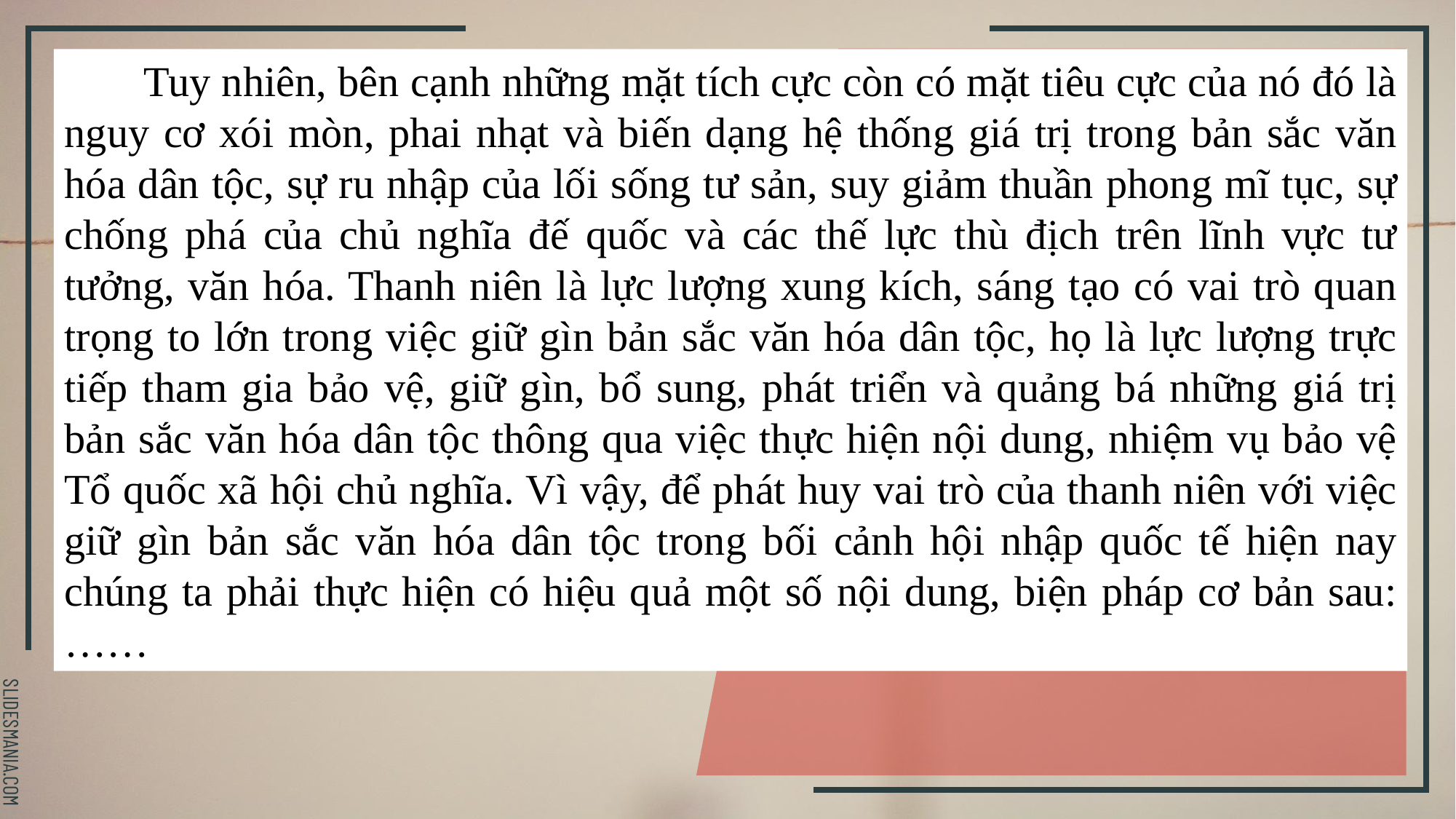

Tuy nhiên, bên cạnh những mặt tích cực còn có mặt tiêu cực của nó đó là nguy cơ xói mòn, phai nhạt và biến dạng hệ thống giá trị trong bản sắc văn hóa dân tộc, sự ru nhập của lối sống tư sản, suy giảm thuần phong mĩ tục, sự chống phá của chủ nghĩa đế quốc và các thế lực thù địch trên lĩnh vực tư tưởng, văn hóa. Thanh niên là lực lượng xung kích, sáng tạo có vai trò quan trọng to lớn trong việc giữ gìn bản sắc văn hóa dân tộc, họ là lực lượng trực tiếp tham gia bảo vệ, giữ gìn, bổ sung, phát triển và quảng bá những giá trị bản sắc văn hóa dân tộc thông qua việc thực hiện nội dung, nhiệm vụ bảo vệ Tổ quốc xã hội chủ nghĩa. Vì vậy, để phát huy vai trò của thanh niên với việc giữ gìn bản sắc văn hóa dân tộc trong bối cảnh hội nhập quốc tế hiện nay chúng ta phải thực hiện có hiệu quả một số nội dung, biện pháp cơ bản sau:……